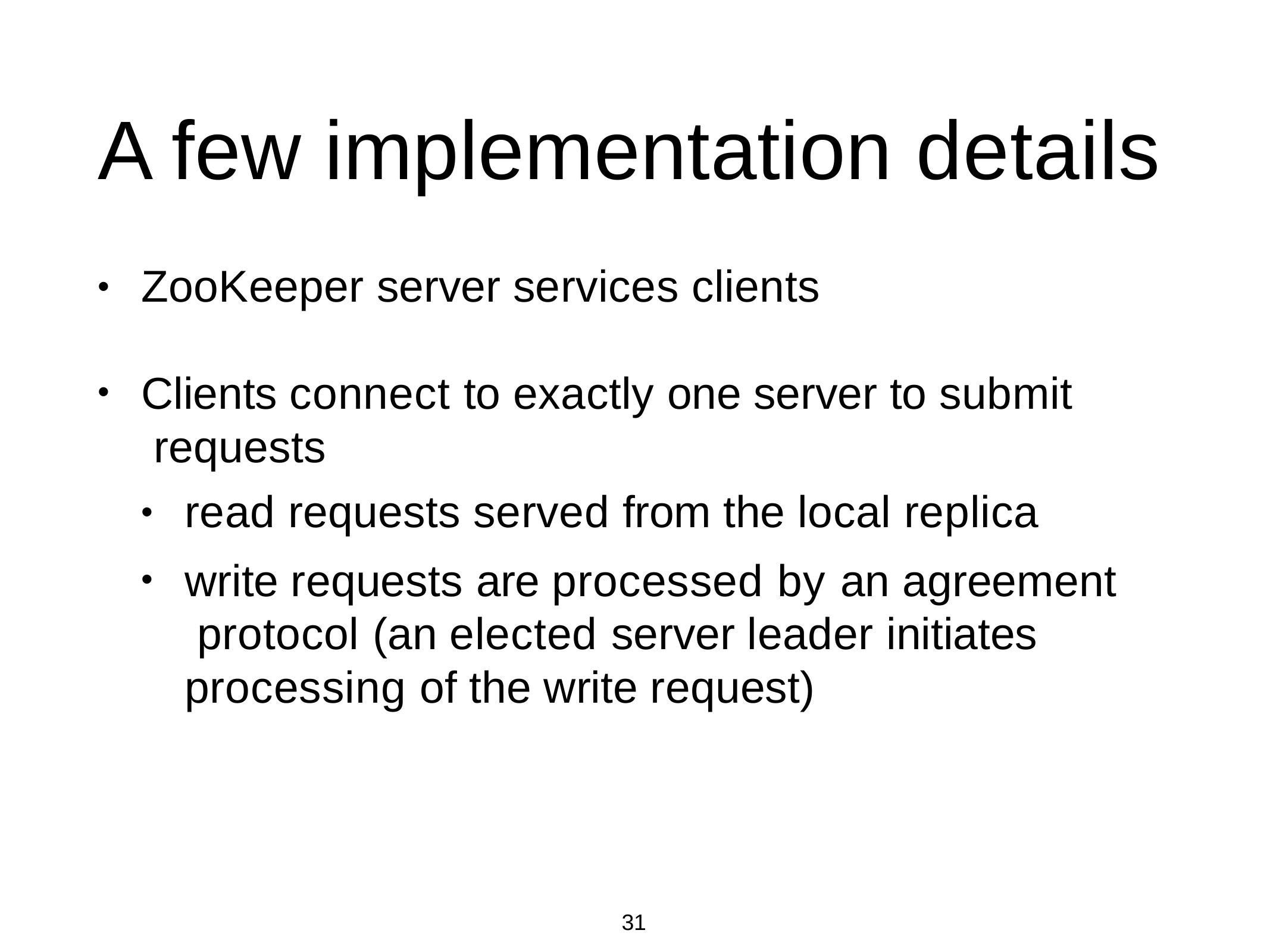

# A few implementation details
ZooKeeper server services clients
•
Clients connect to exactly one server to submit  requests
•
read requests served from the local replica
write requests are processed by an agreement  protocol (an elected server leader initiates  processing of the write request)
•
•
31